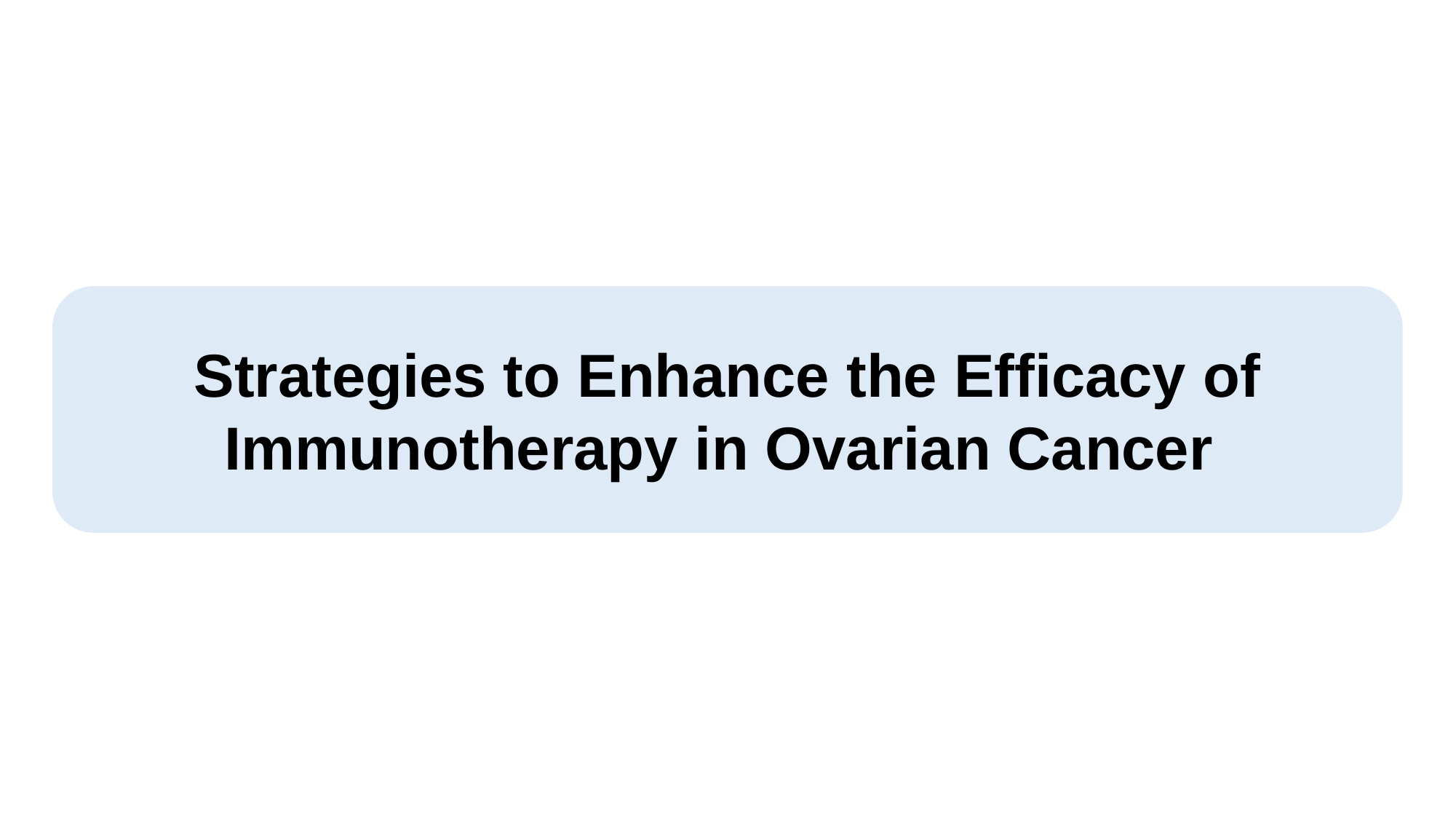

Strategies to Enhance the Efficacy of Immunotherapy in Ovarian Cancer